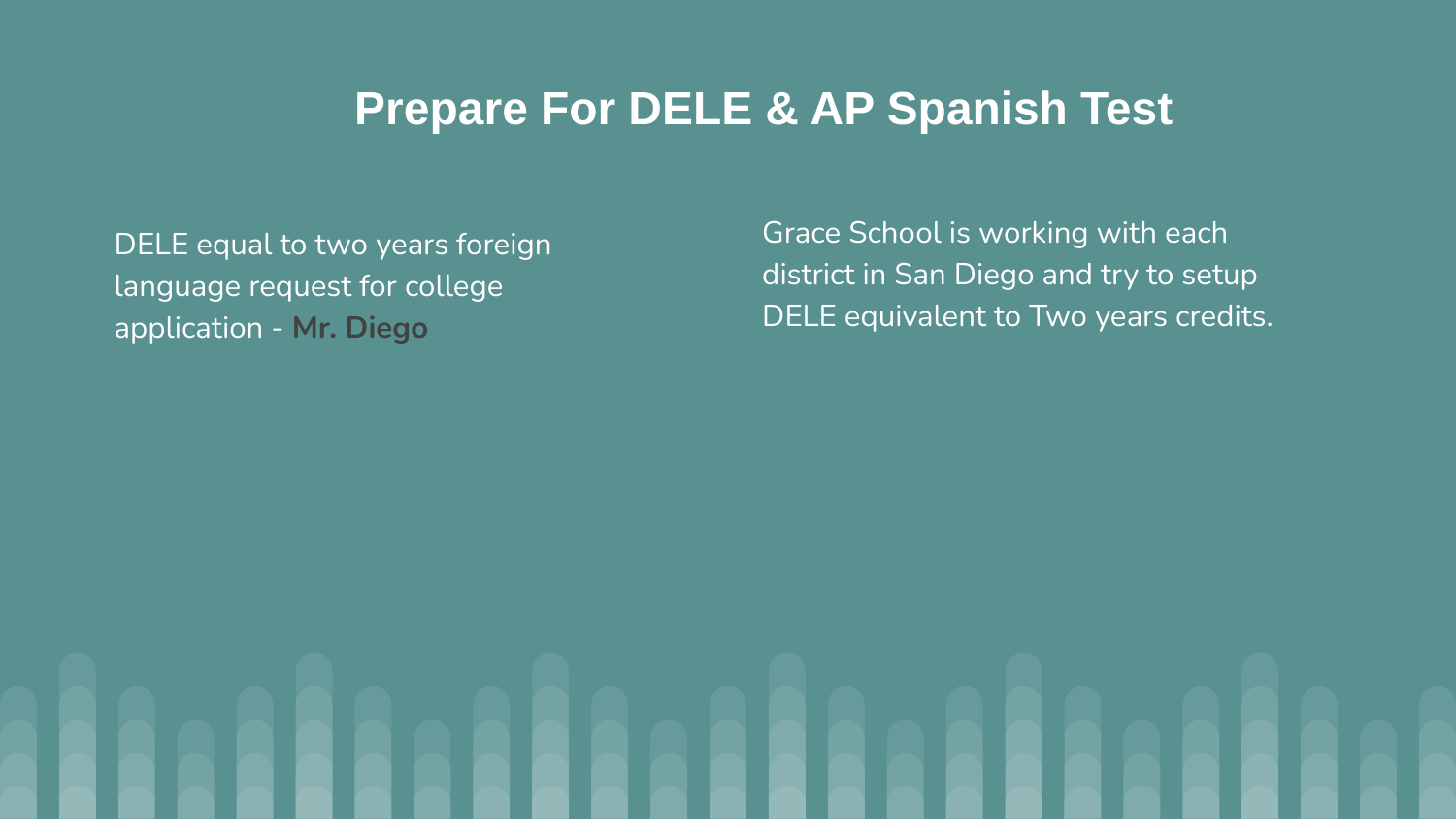

# Prepare For DELE & AP Spanish Test
Grace School is working with each district in San Diego and try to setup DELE equivalent to Two years credits.
DELE equal to two years foreign language request for college application - Mr. Diego